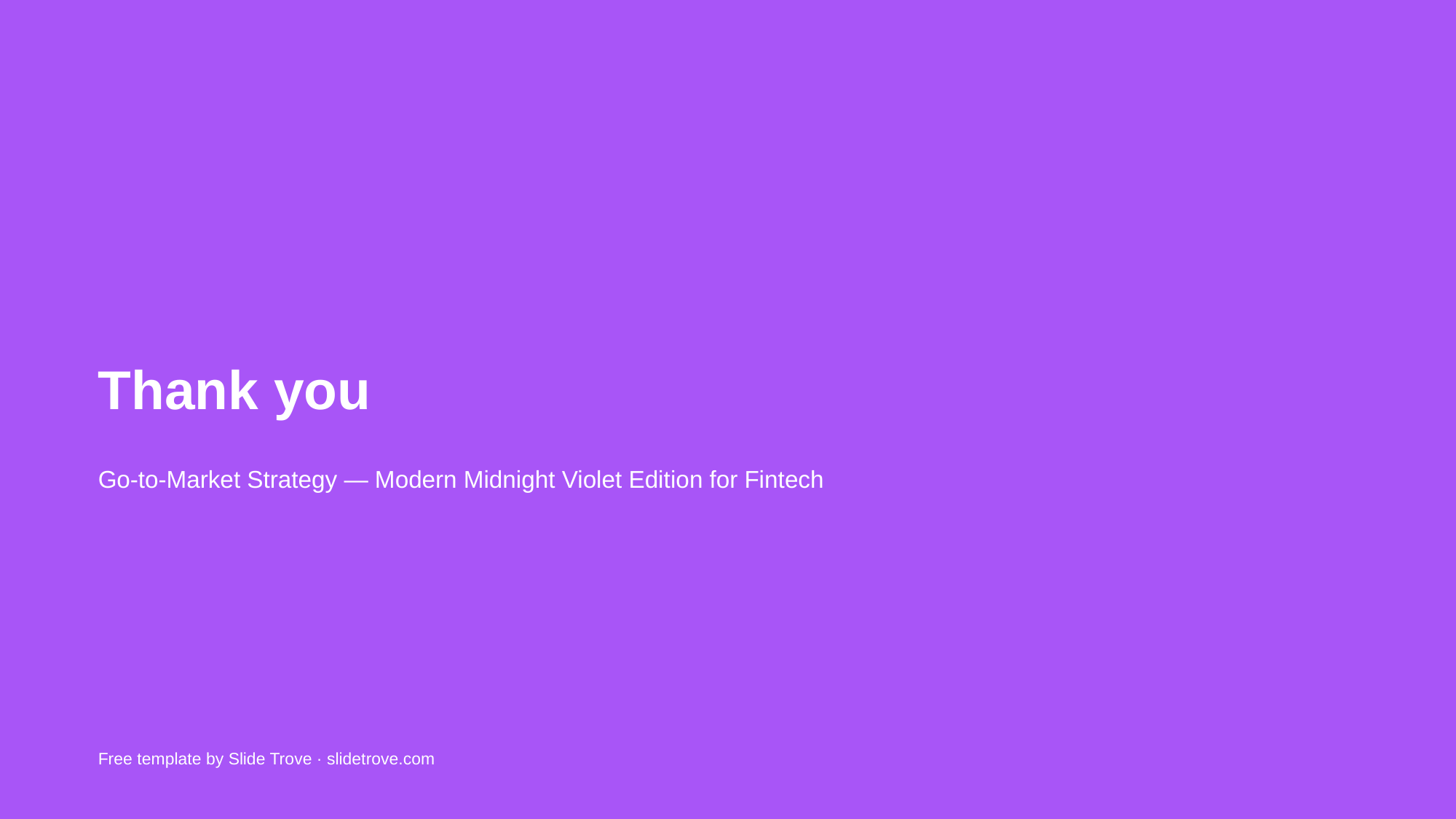

Thank you
Go-to-Market Strategy — Modern Midnight Violet Edition for Fintech
Free template by Slide Trove · slidetrove.com